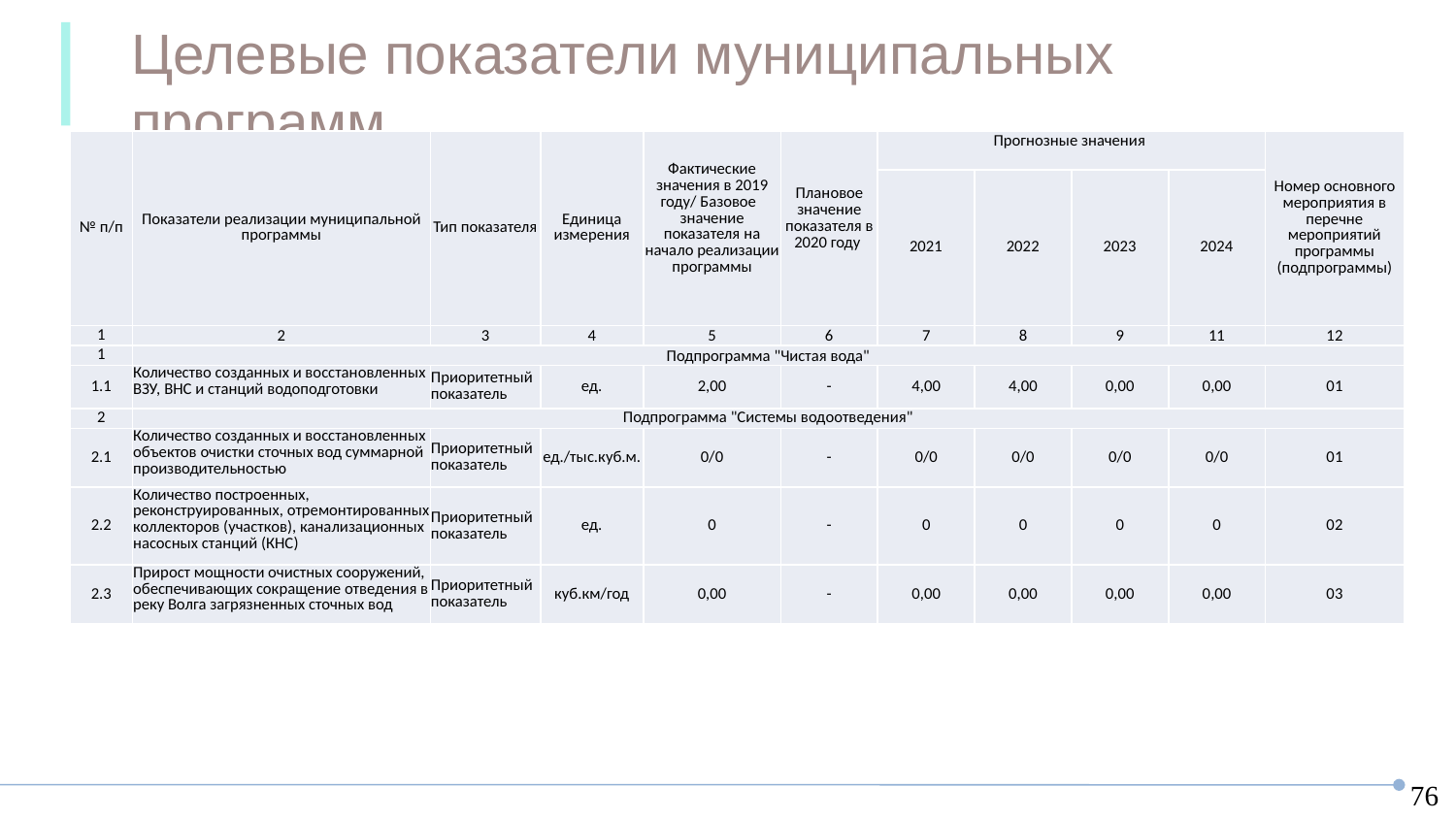

Целевые показатели муниципальных программ
МП Развитие инженерной инфраструктуры и энергоэффективности

| № п/п | Показатели реализации муниципальной программы | Тип показателя | Единица измерения | Фактические значения в 2019 году/ Базовое значение показателя на начало реализации программы | Плановое значение показателя в 2020 году | Прогнозные значения |  |  |  | Номер основного мероприятия в перечне мероприятий программы (подпрограммы) |
| --- | --- | --- | --- | --- | --- | --- | --- | --- | --- | --- |
|  |  |  |  |  |  | 2021 | 2022 | 2023 | 2024 |  |
| 1 | 2 | 3 | 4 | 5 | 6 | 7 | 8 | 9 | 11 | 12 |
| 1 | Подпрограмма "Чистая вода" |  |  |  |  |  |  |  |  |  |
| 1.1 | Количество созданных и восстановленных ВЗУ, ВНС и станций водоподготовки | Приоритетный показатель | ед. | 2,00 | - | 4,00 | 4,00 | 0,00 | 0,00 | 01 |
| 2 | Подпрограмма "Системы водоотведения" |  |  |  |  |  |  |  |  |  |
| 2.1 | Количество созданных и восстановленных объектов очистки сточных вод суммарной производительностью | Приоритетный показатель | ед./тыс.куб.м. | 0/0 | - | 0/0 | 0/0 | 0/0 | 0/0 | 01 |
| 2.2 | Количество построенных, реконструированных, отремонтированных коллекторов (участков), канализационных насосных станций (КНС) | Приоритетный показатель | ед. | 0 | - | 0 | 0 | 0 | 0 | 02 |
| 2.3 | Прирост мощности очистных сооружений, обеспечивающих сокращение отведения в реку Волга загрязненных сточных вод | Приоритетный показатель | куб.км/год | 0,00 | - | 0,00 | 0,00 | 0,00 | 0,00 | 03 |

76